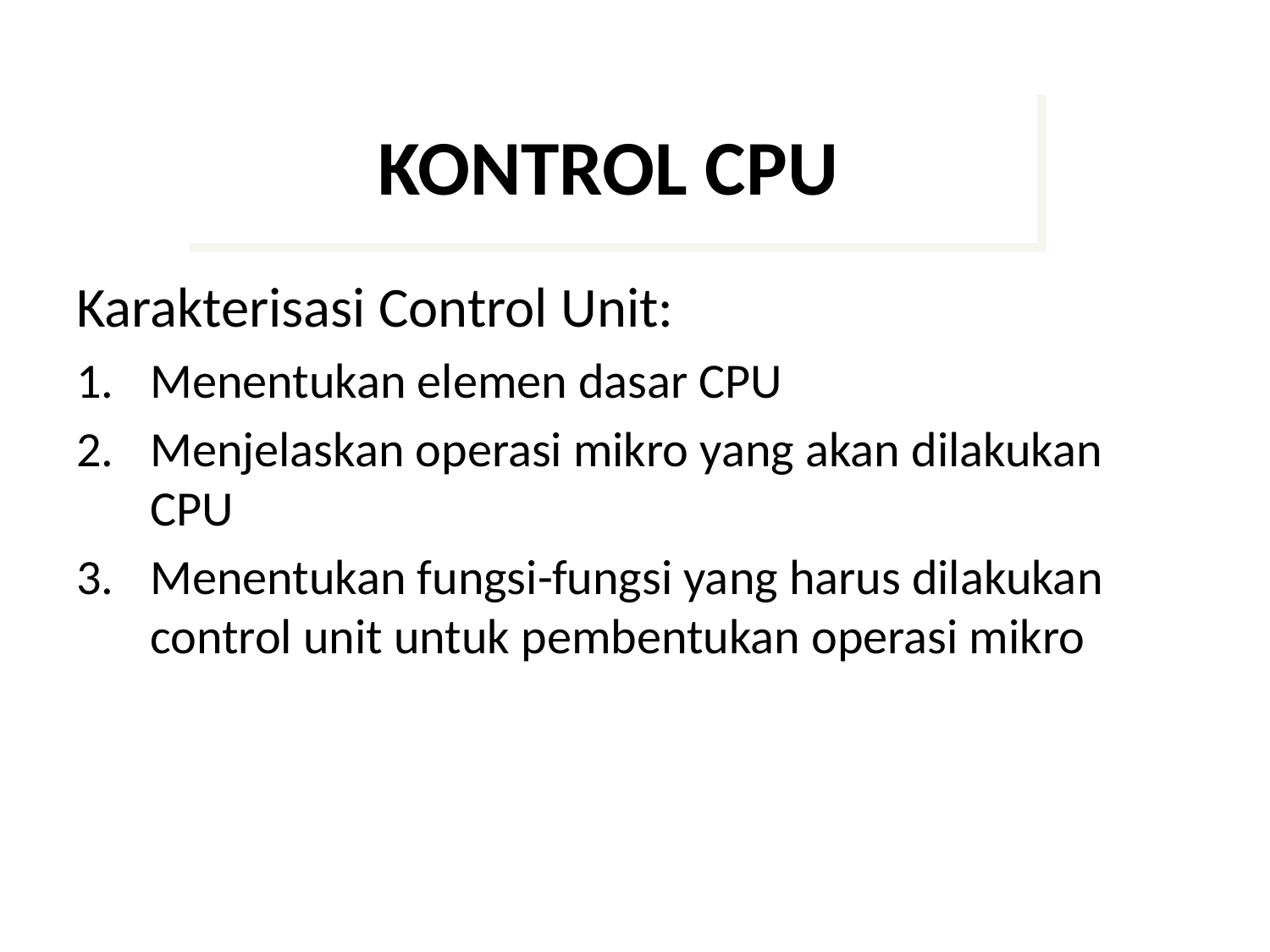

# KONTROL CPU
Karakterisasi Control Unit:
Menentukan elemen dasar CPU
Menjelaskan operasi mikro yang akan dilakukan CPU
Menentukan fungsi-fungsi yang harus dilakukan control unit untuk pembentukan operasi mikro